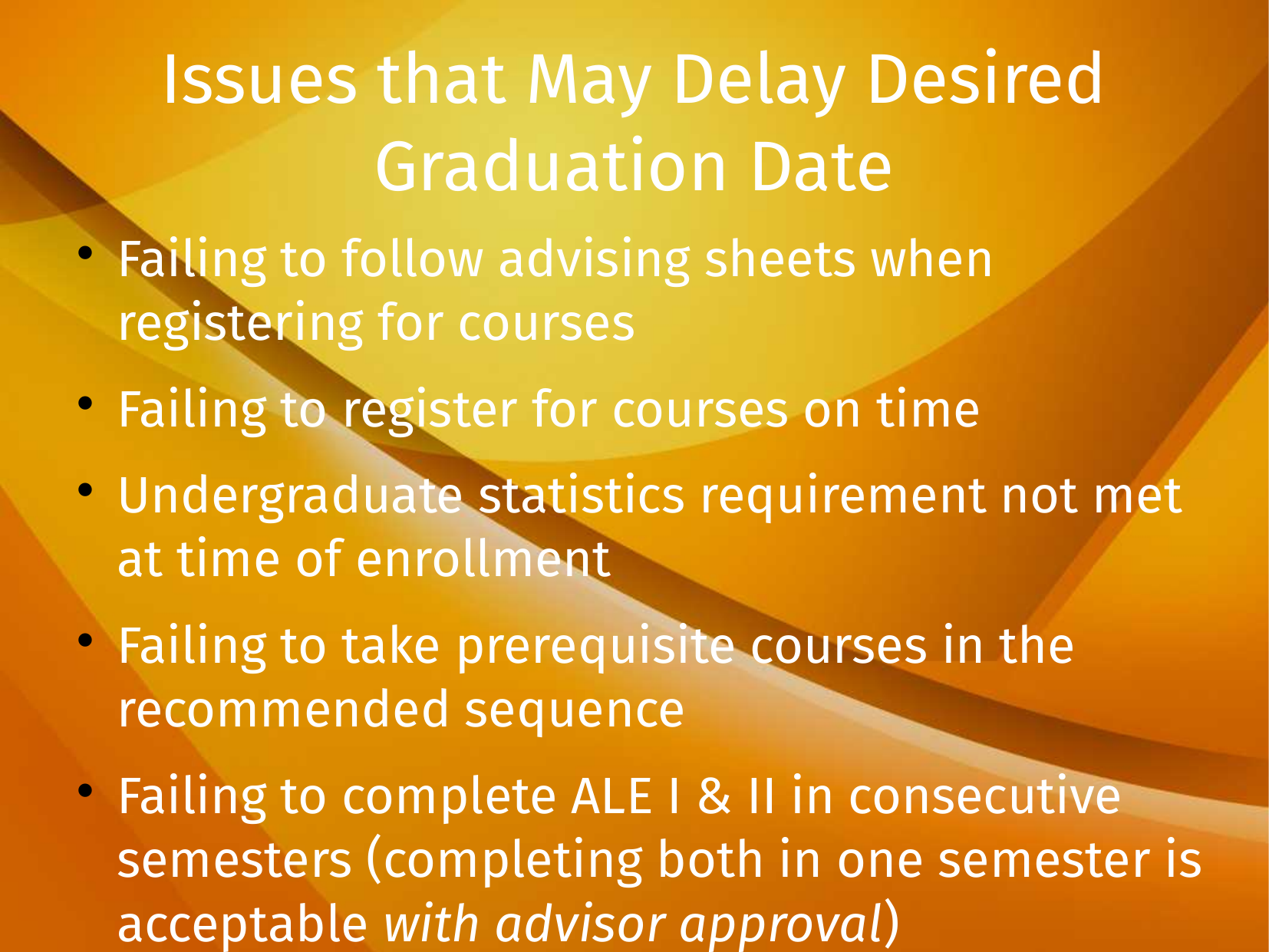

# Issues that May Delay Desired Graduation Date
Failing to follow advising sheets when registering for courses
Failing to register for courses on time
Undergraduate statistics requirement not met at time of enrollment
Failing to take prerequisite courses in the recommended sequence
Failing to complete ALE I & II in consecutive semesters (completing both in one semester is acceptable with advisor approval)